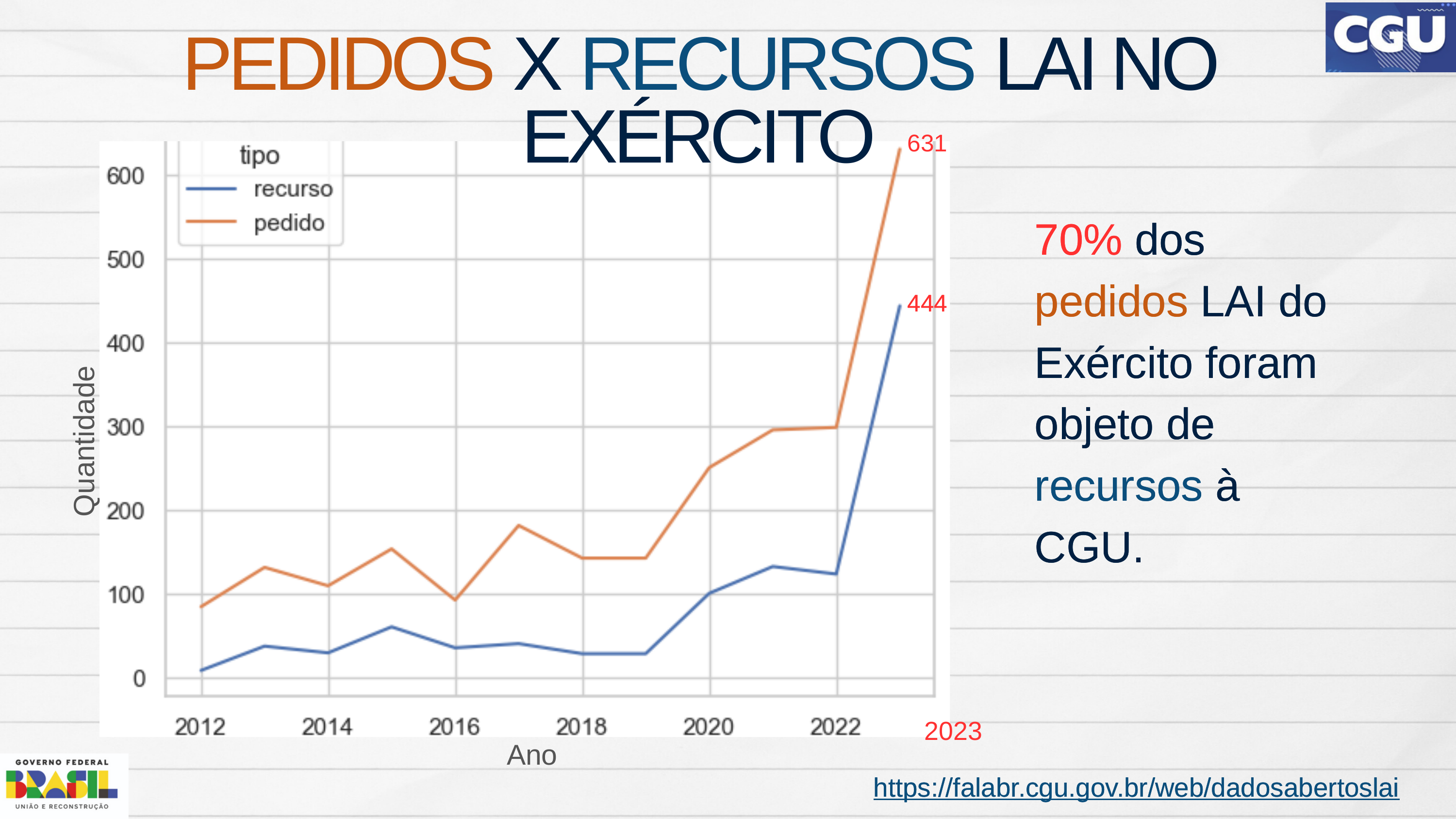

PEDIDOS X RECURSOS LAI NO EXÉRCITO
631

70% dos pedidos LAI do Exército foram objeto de recursos à CGU.
70% dos pedidos LAI do Exército foram objeto de recursos à CGU.
444
444
Quantidade
2023
Ano

https://falabr.cgu.gov.br/web/dadosabertoslai
https://falabr.cgu.gov.br/web/dadosabertoslai